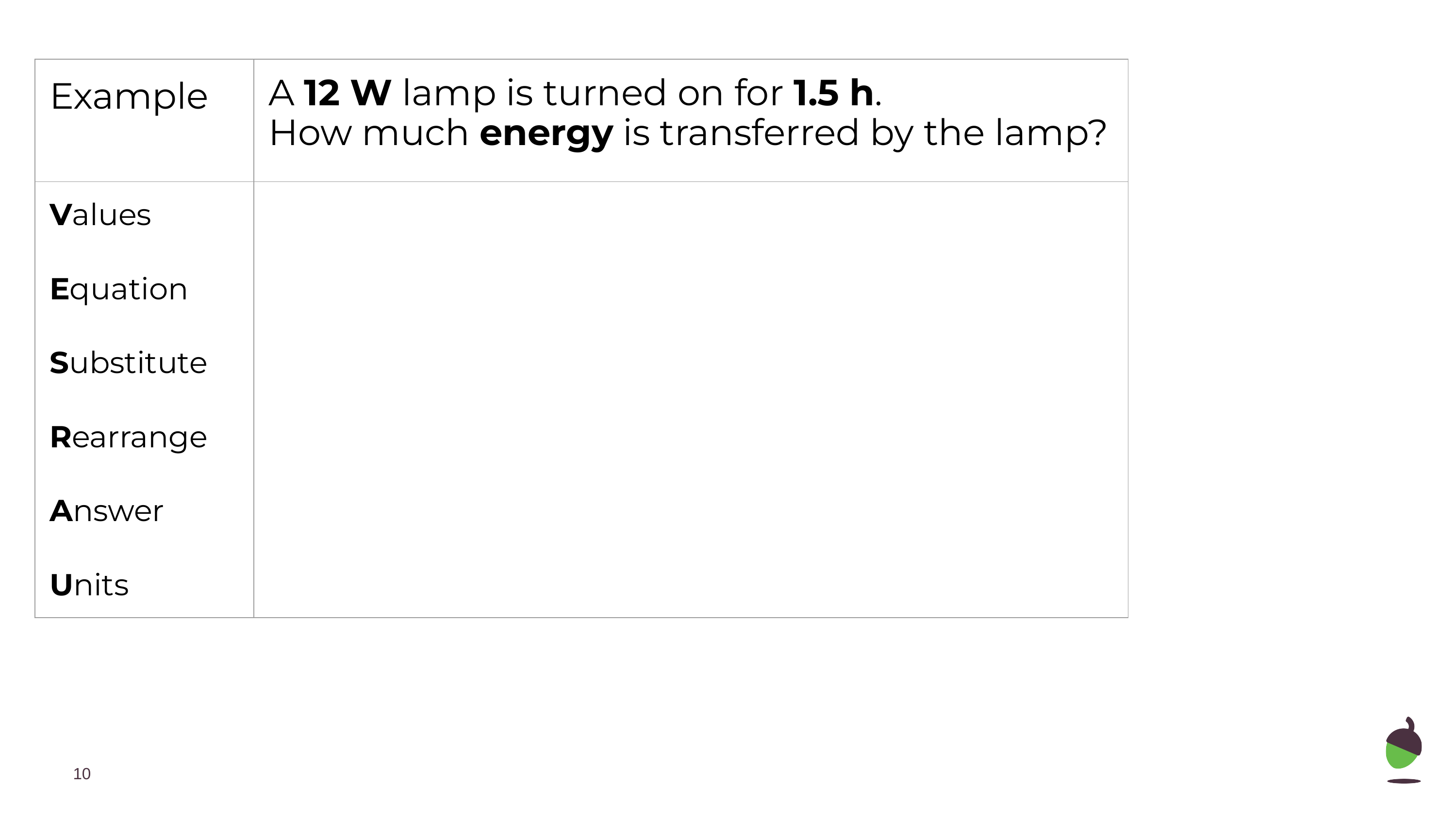

| Example | A 12 W lamp is turned on for 1.5 h. How much energy is transferred by the lamp? |
| --- | --- |
| Values Equation Substitute Rearrange Answer Units |  |
10